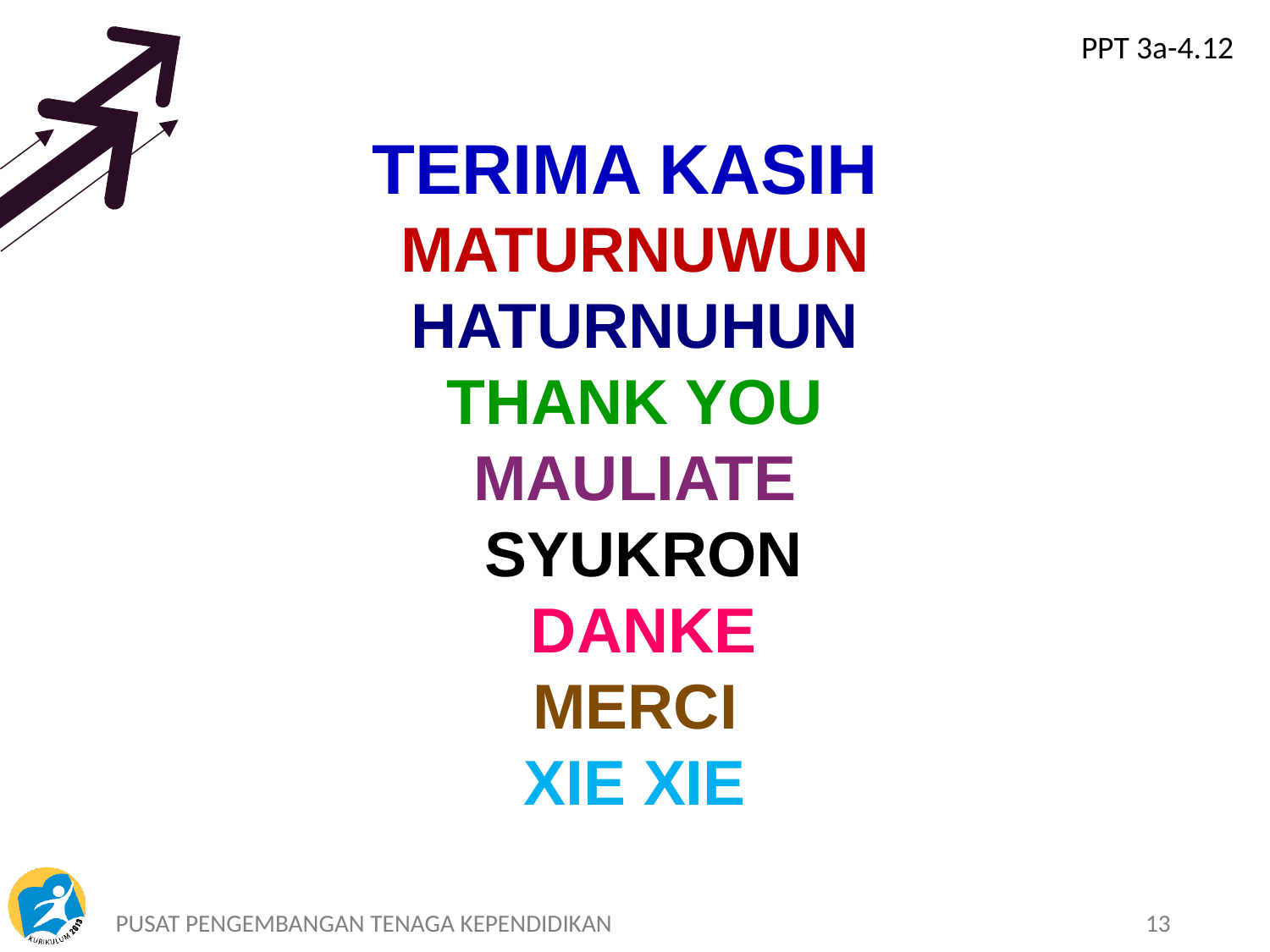

PPT 3a-4.12
# TERIMA KASIH MATURNUWUN HATURNUHUN THANK YOU MAULIATE SYUKRON DANKE MERCI XIE XIE